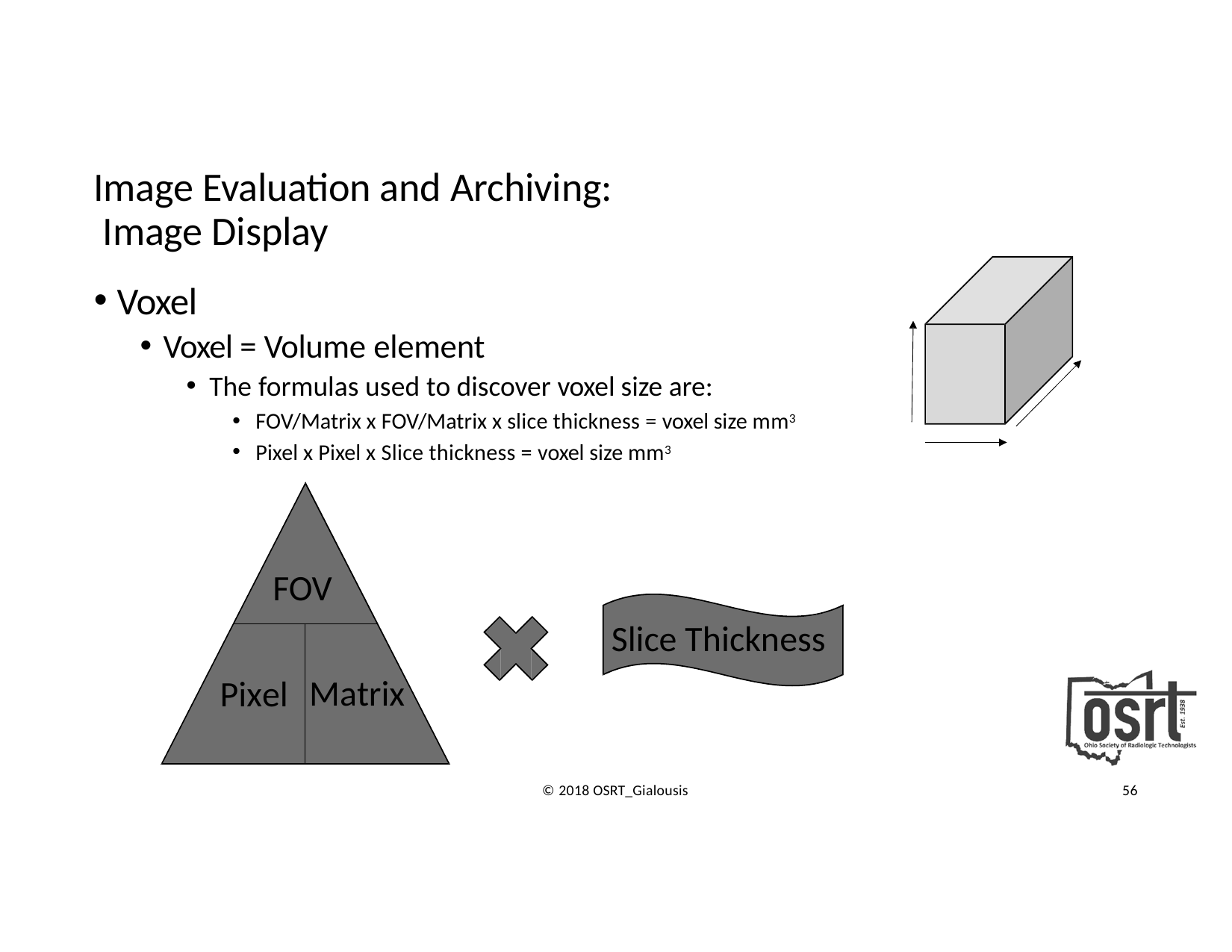

# Image Evaluation and Archiving:  Image Display

Voxel
Voxel = Volume element
The formulas used to discover voxel size are:
FOV/Matrix x FOV/Matrix x slice thickness = voxel size mm3
Pixel x Pixel x Slice thickness = voxel size mm3

FOV
Slice Thickness

Matrix
Pixel
© 2018 OSRT_Gialousis
56